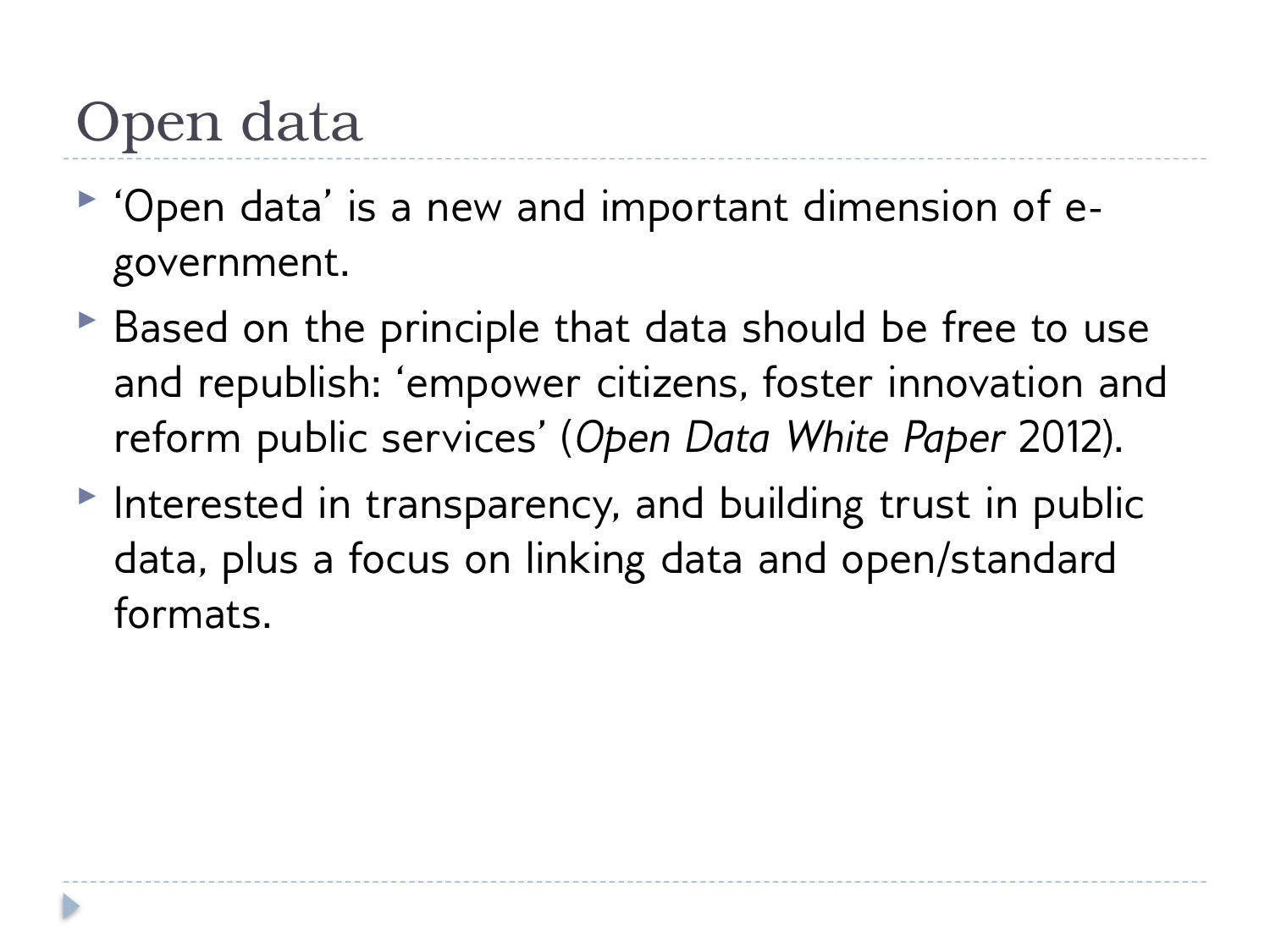

# Open data
‘Open data’ is a new and important dimension of e-government.
Based on the principle that data should be free to use and republish: ‘empower citizens, foster innovation and reform public services’ (Open Data White Paper 2012).
Interested in transparency, and building trust in public data, plus a focus on linking data and open/standard formats.